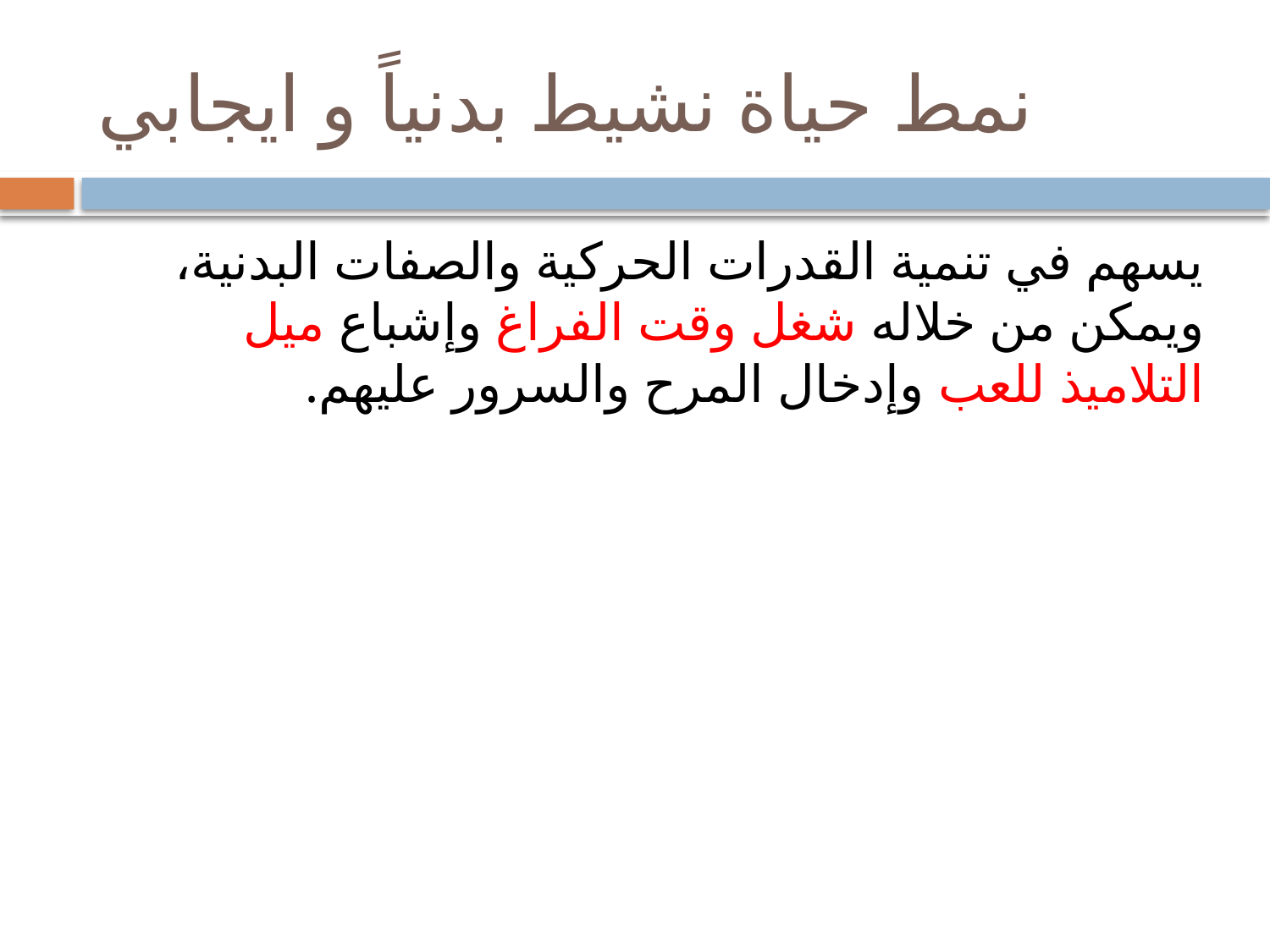

# نمط حياة نشيط بدنياً و ايجابي
يسهم في تنمية القدرات الحركية والصفات البدنية، ويمكن من خلاله شغل وقت الفراغ وإشباع ميل التلاميذ للعب وإدخال المرح والسرور عليهم.